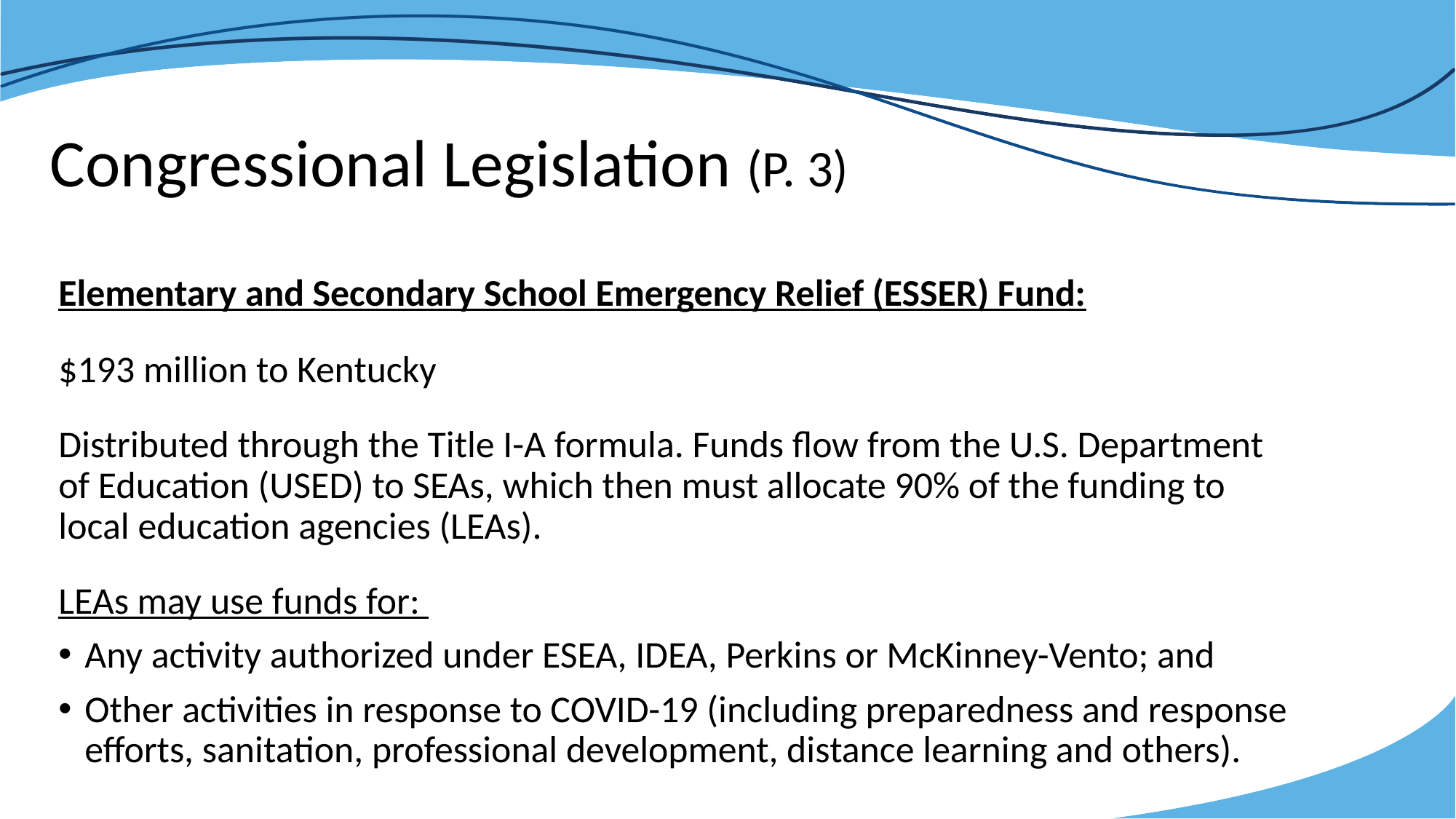

# Congressional Legislation (P. 3)

Elementary and Secondary School Emergency Relief (ESSER) Fund:

$193 million to Kentucky

Distributed through the Title I-A formula. Funds flow from the U.S. Department of Education (USED) to SEAs, which then must allocate 90% of the funding to local education agencies (LEAs).

LEAs may use funds for:
Any activity authorized under ESEA, IDEA, Perkins or McKinney-Vento; and
Other activities in response to COVID-19 (including preparedness and response efforts, sanitation, professional development, distance learning and others).